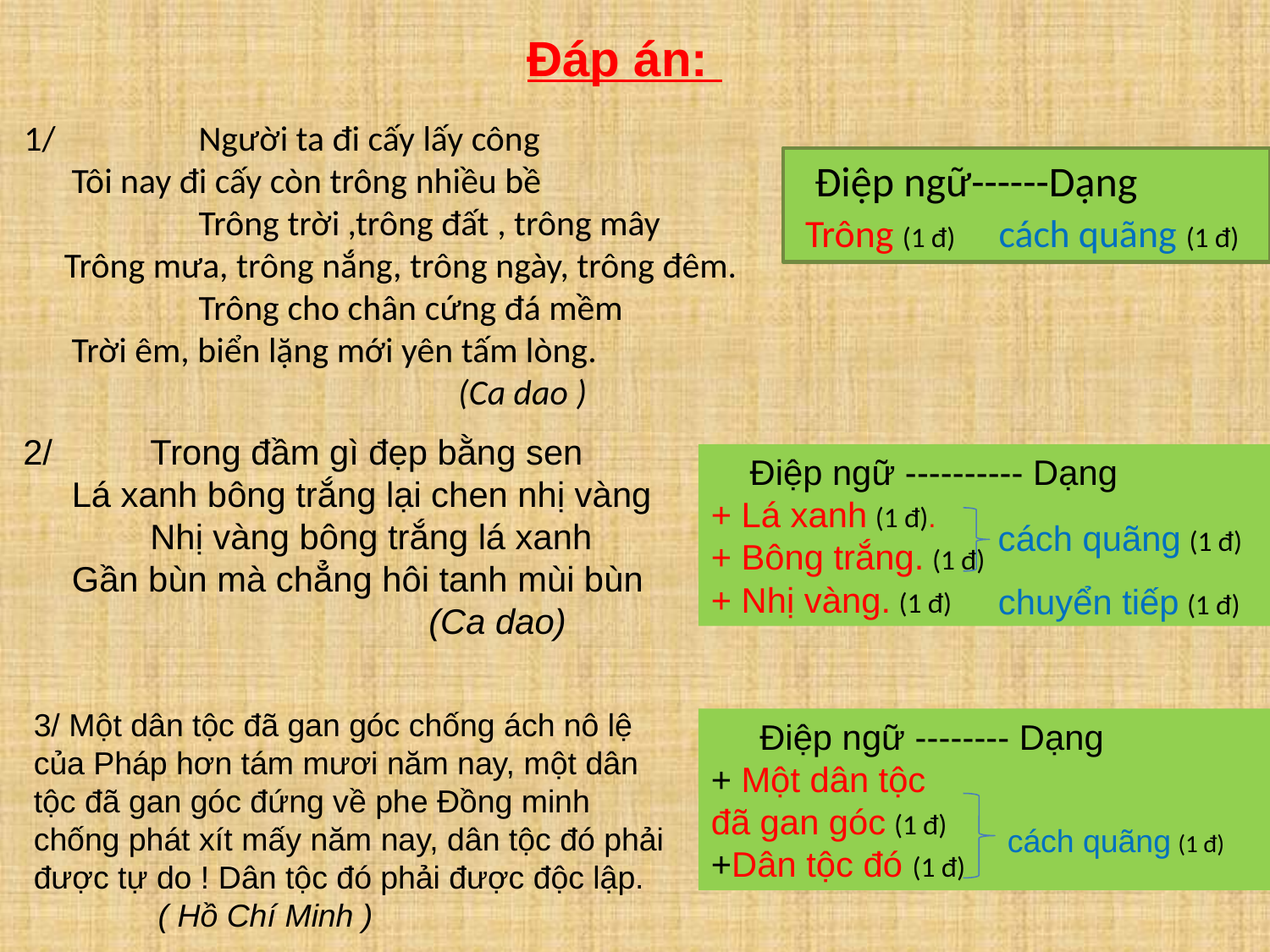

Đáp án:
1/		Người ta đi cấy lấy công
    	Tôi nay đi cấy còn trông nhiều bề
 		Trông trời ,trông đất , trông mây
     Trông mưa, trông nắng, trông ngày, trông đêm.
		Trông cho chân cứng đá mềm
	Trời êm, biển lặng mới yên tấm lòng.
                                                      (Ca dao )
  Điệp ngữ------Dạng
 Trông (1 đ)     cách quãng (1 đ)
2/	Trong đầm gì đẹp bằng sen
     Lá xanh bông trắng lại chen nhị vàng
	Nhị vàng bông trắng lá xanh
     Gần bùn mà chẳng hôi tanh mùi bùn
		(Ca dao)
    Điệp ngữ ---------- Dạng
+ Lá xanh (1 đ).
+ Bông trắng. (1 đ)
+ Nhị vàng. (1 đ)

cách quãng (1 đ)
chuyển tiếp (1 đ)
3/ Một dân tộc đã gan góc chống ách nô lệ của Pháp hơn tám mươi năm nay, một dân tộc đã gan góc đứng về phe Đồng minh chống phát xít mấy năm nay, dân tộc đó phải được tự do ! Dân tộc đó phải được độc lập.
              ( Hồ Chí Minh )
     Điệp ngữ -------- Dạng
+ Một dân tộc
đã gan góc (1 đ)
+Dân tộc đó (1 đ)

cách quãng (1 đ)